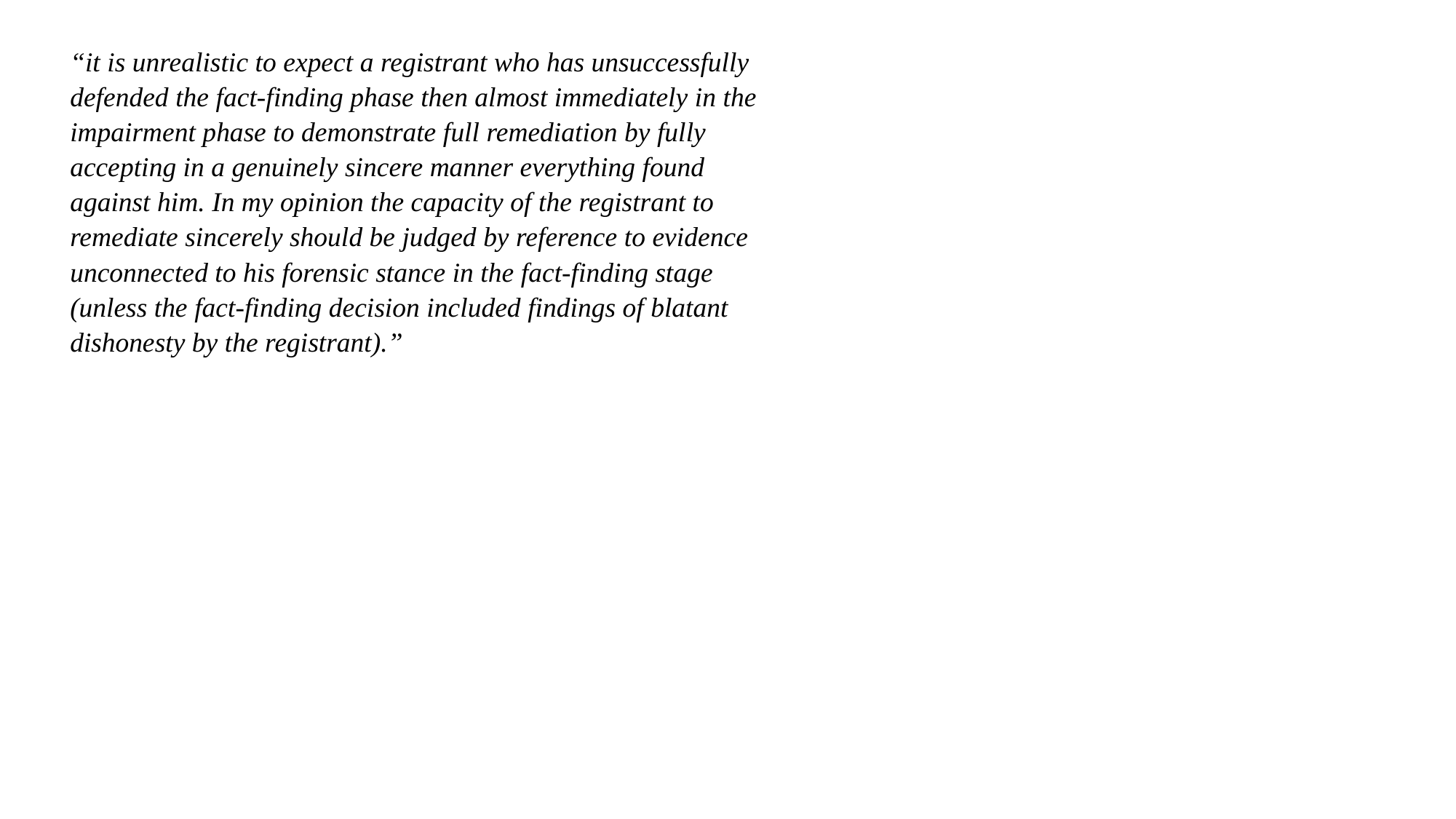

“it is unrealistic to expect a registrant who has unsuccessfully defended the fact-finding phase then almost immediately in the impairment phase to demonstrate full remediation by fully accepting in a genuinely sincere manner everything found against him. In my opinion the capacity of the registrant to remediate sincerely should be judged by reference to evidence unconnected to his forensic stance in the fact-finding stage (unless the fact-finding decision included findings of blatant dishonesty by the registrant).”